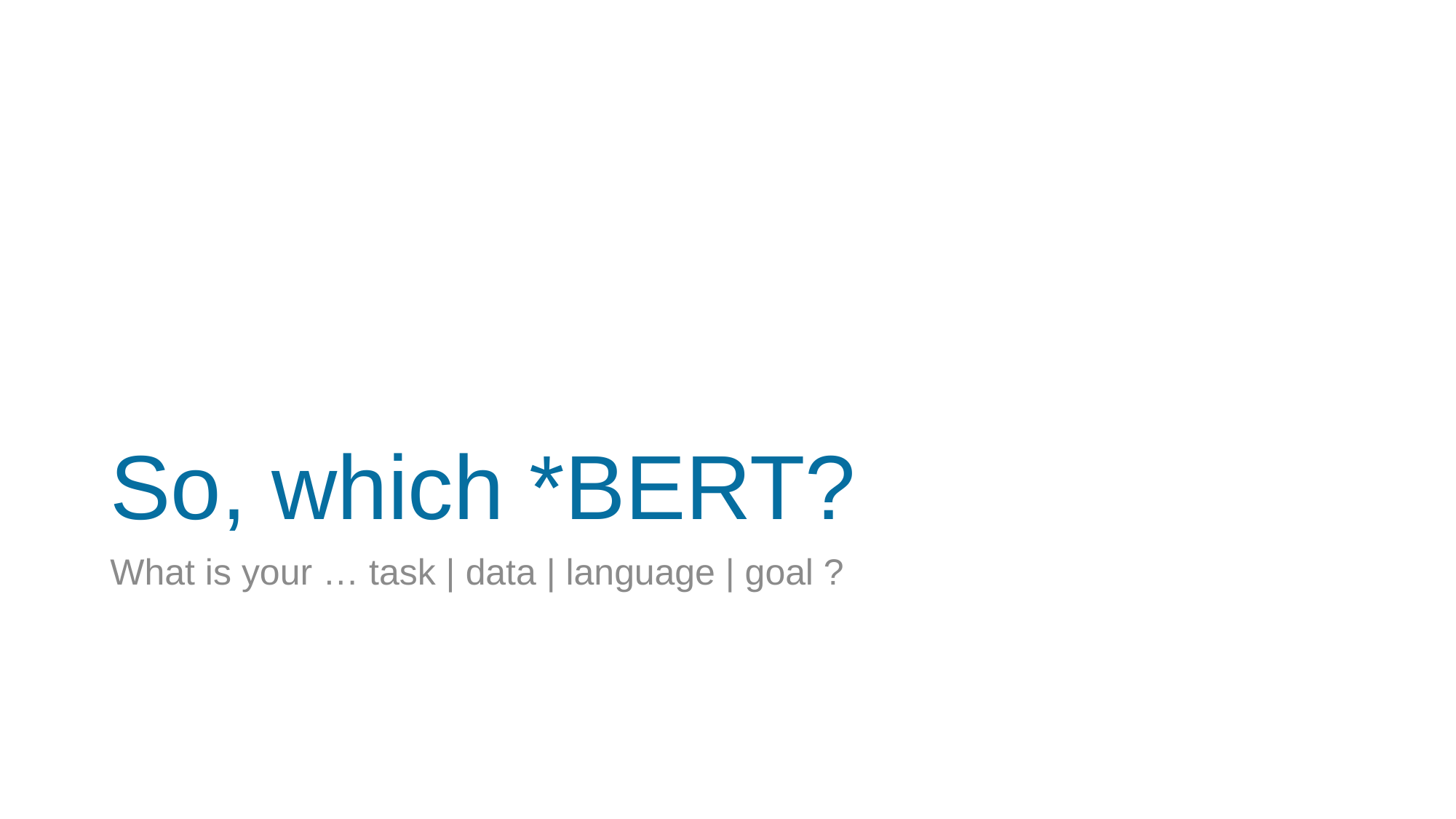

# So, which *BERT?
What is your … task | data | language | goal ?